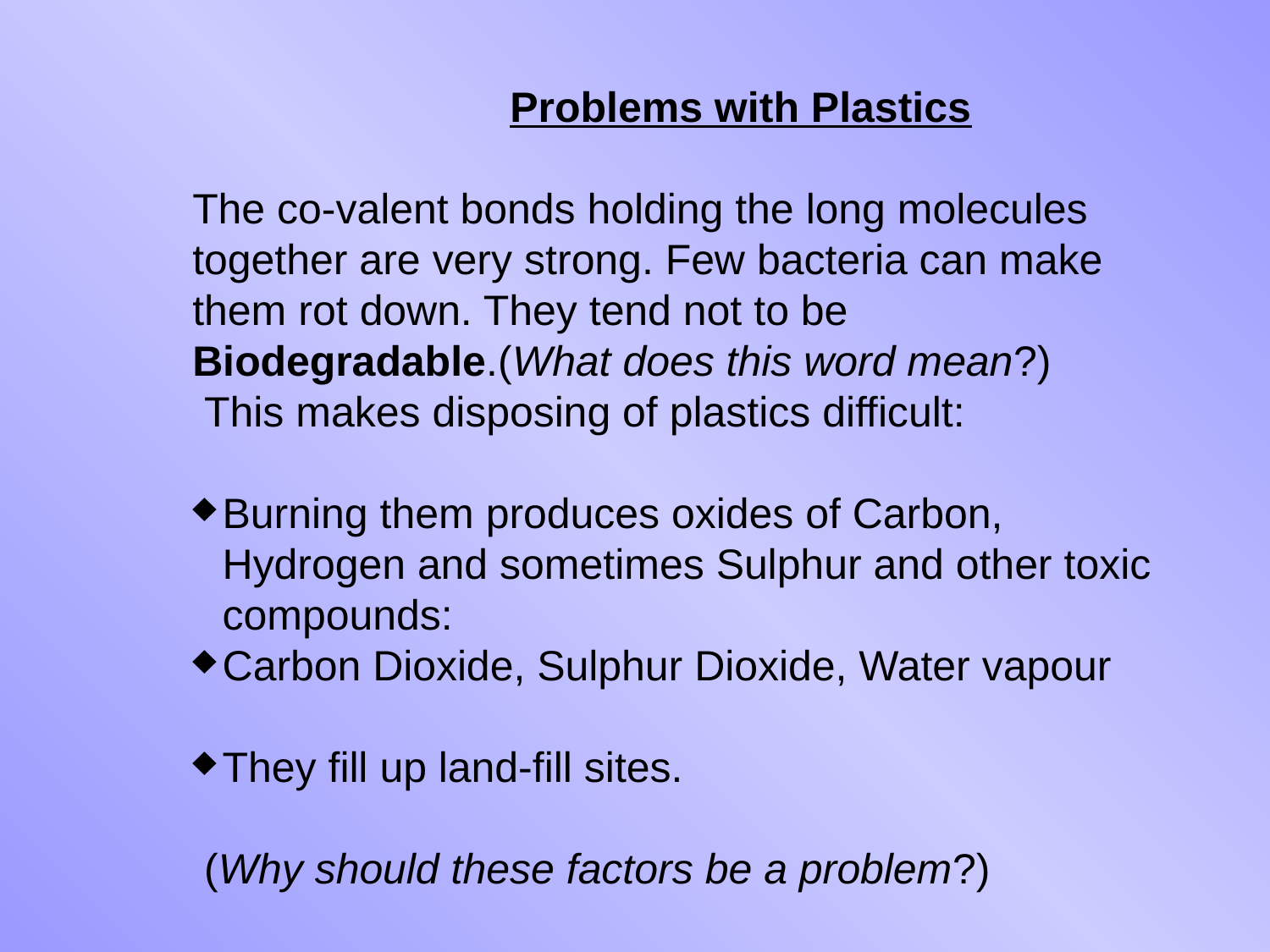

Problems with Plastics

The co-valent bonds holding the long molecules together are very strong. Few bacteria can make them rot down. They tend not to be Biodegradable.(What does this word mean?)
 This makes disposing of plastics difficult:

Burning them produces oxides of Carbon, Hydrogen and sometimes Sulphur and other toxic compounds:
Carbon Dioxide, Sulphur Dioxide, Water vapour

They fill up land-fill sites.

 (Why should these factors be a problem?)